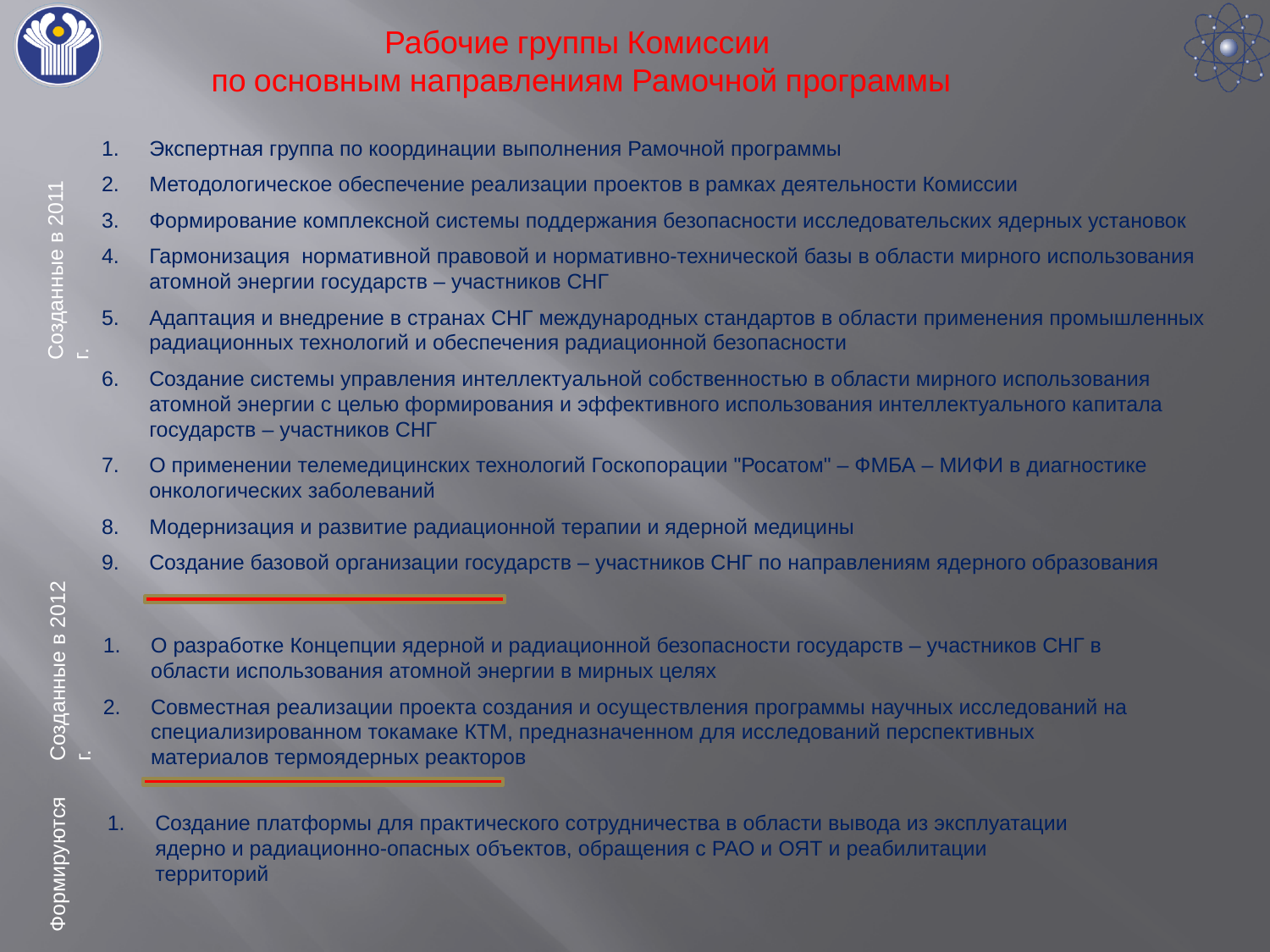

Рабочие группы Комиссии
по основным направлениям Рамочной программы
Экспертная группа по координации выполнения Рамочной программы
Методологическое обеспечение реализации проектов в рамках деятельности Комиссии
Формирование комплексной системы поддержания безопасности исследовательских ядерных установок
Гармонизация  нормативной правовой и нормативно-технической базы в области мирного использования атомной энергии государств – участников СНГ
Адаптация и внедрение в странах СНГ международных стандартов в области применения промышленных радиационных технологий и обеспечения радиационной безопасности
Создание системы управления интеллектуальной собственностью в области мирного использования атомной энергии с целью формирования и эффективного использования интеллектуального капитала государств – участников СНГ
О применении телемедицинских технологий Госкопорации "Росатом" – ФМБА – МИФИ в диагностике онкологических заболеваний
Модернизация и развитие радиационной терапии и ядерной медицины
Создание базовой организации государств – участников СНГ по направлениям ядерного образования
Созданные в 2011 г.
Созданные в 2012 г.

О разработке Концепции ядерной и радиационной безопасности государств – участников СНГ в области использования атомной энергии в мирных целях
Совместная реализации проекта создания и осуществления программы научных исследований на специализированном токамаке КТМ, предназначенном для исследований перспективных материалов термоядерных реакторов

Формируются
Создание платформы для практического сотрудничества в области вывода из эксплуатации ядерно и радиационно-опасных объектов, обращения с РАО и ОЯТ и реабилитации территорий